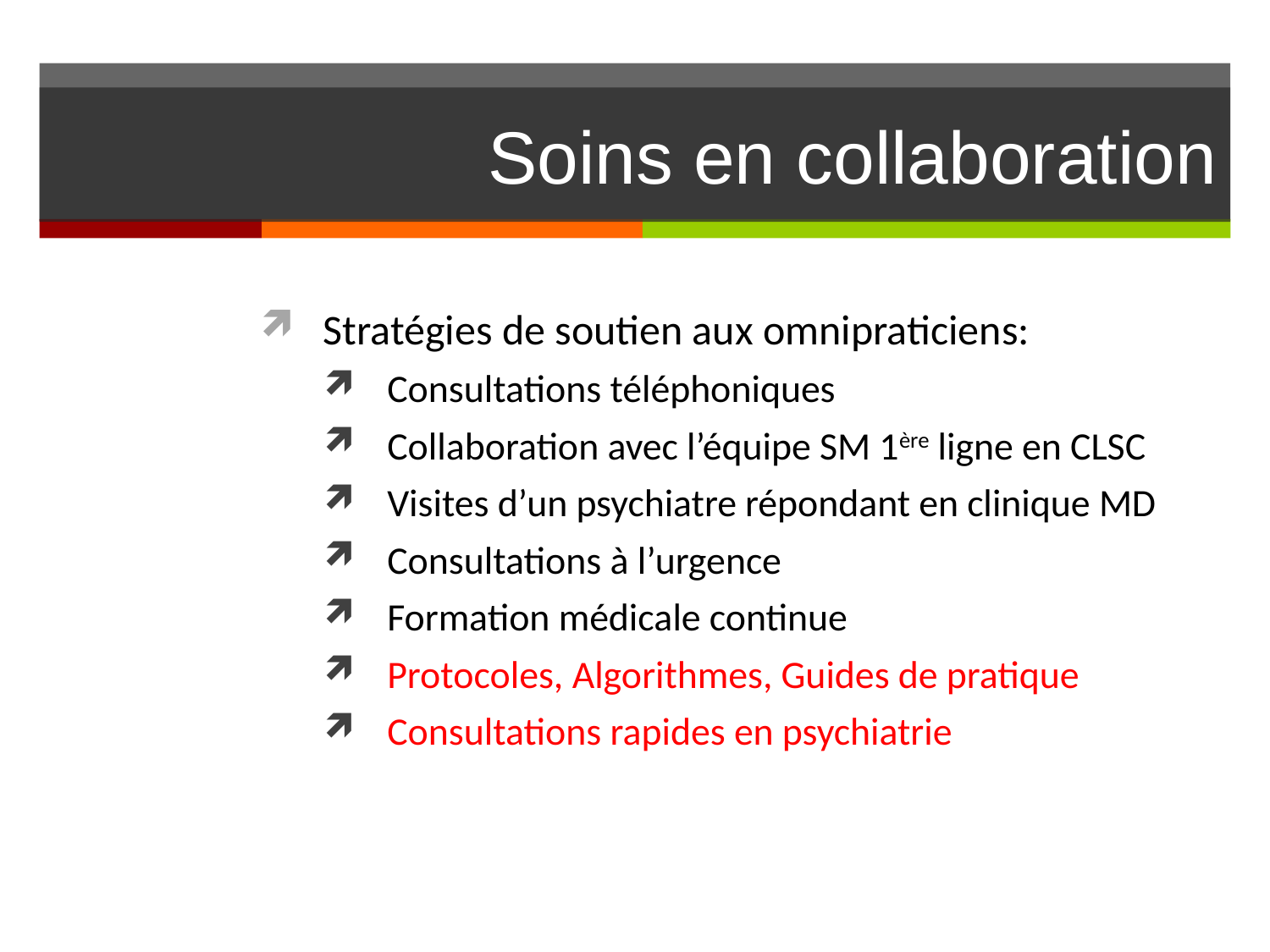

# Soins en collaboration
Stratégies de soutien aux omnipraticiens:
Consultations téléphoniques
Collaboration avec l’équipe SM 1ère ligne en CLSC
Visites d’un psychiatre répondant en clinique MD
Consultations à l’urgence
Formation médicale continue
Protocoles, Algorithmes, Guides de pratique
Consultations rapides en psychiatrie